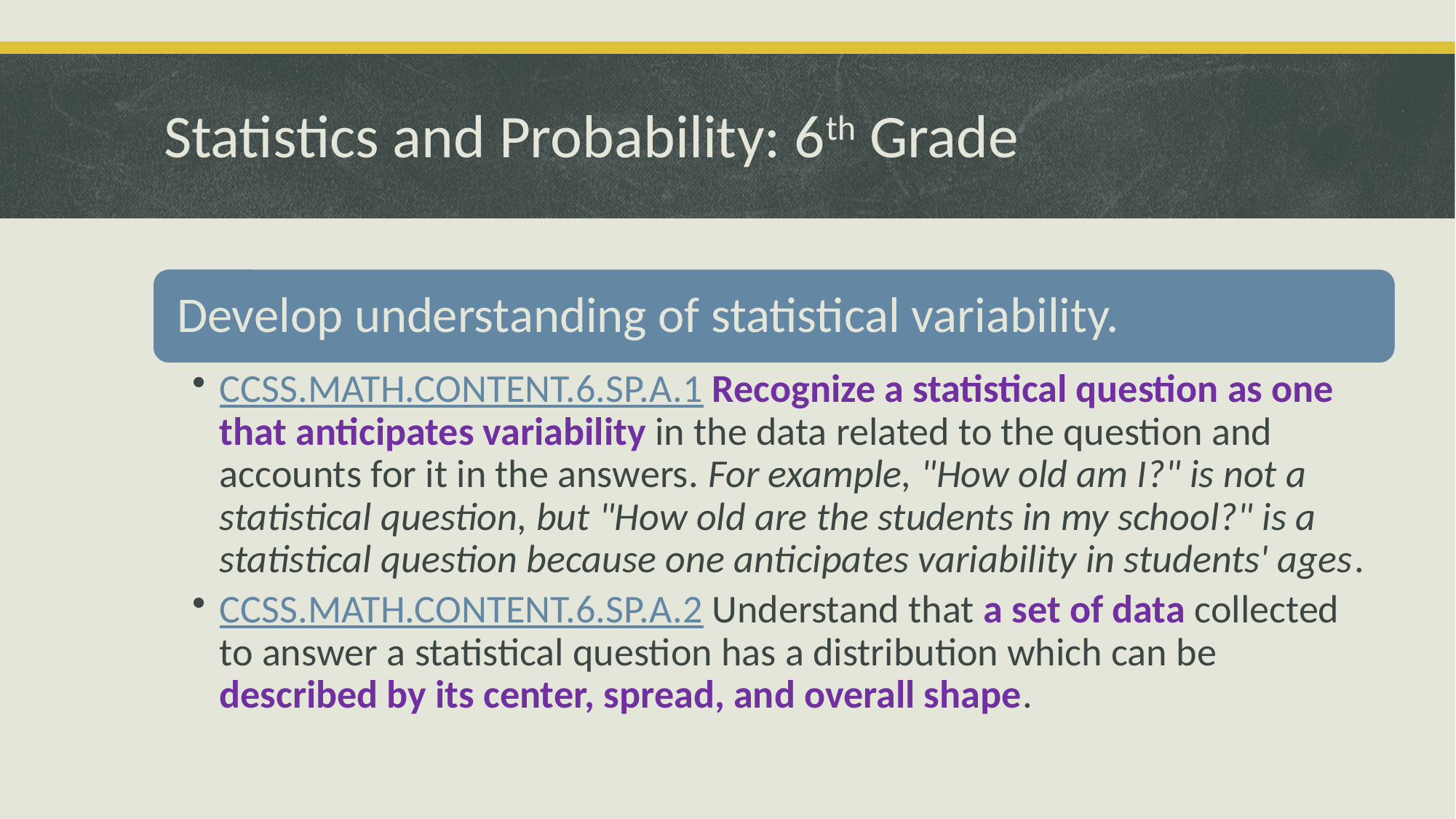

# Statistics and Probability: 6th Grade
Develop understanding of statistical variability.
CCSS.MATH.CONTENT.6.SP.A.1 Recognize a statistical question as one that anticipates variability in the data related to the question and accounts for it in the answers. For example, "How old am I?" is not a statistical question, but "How old are the students in my school?" is a statistical question because one anticipates variability in students' ages.
CCSS.MATH.CONTENT.6.SP.A.2 Understand that a set of data collected to answer a statistical question has a distribution which can be described by its center, spread, and overall shape.